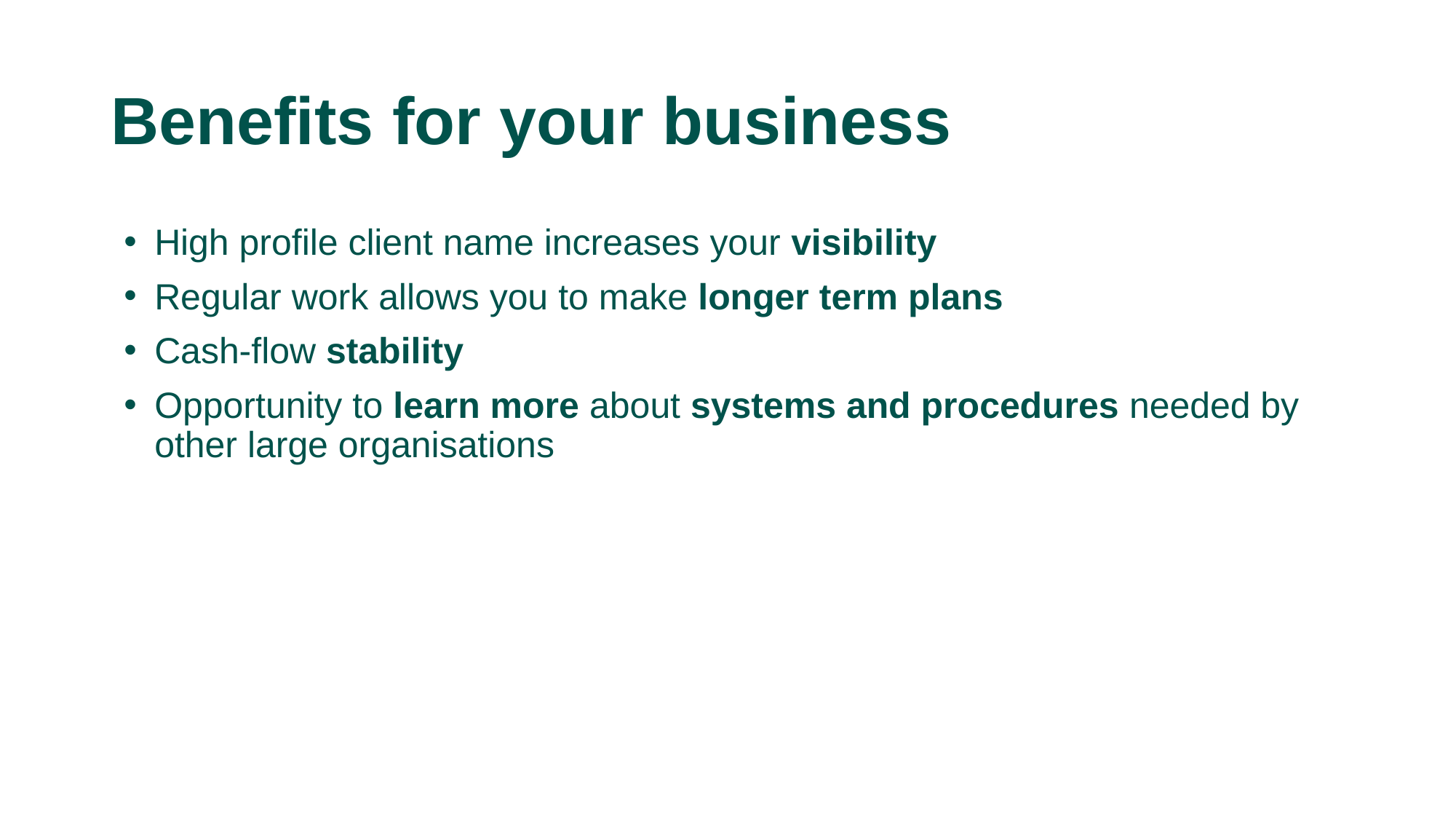

# Benefits for your business
High profile client name increases your visibility
Regular work allows you to make longer term plans
Cash-flow stability
Opportunity to learn more about systems and procedures needed by other large organisations